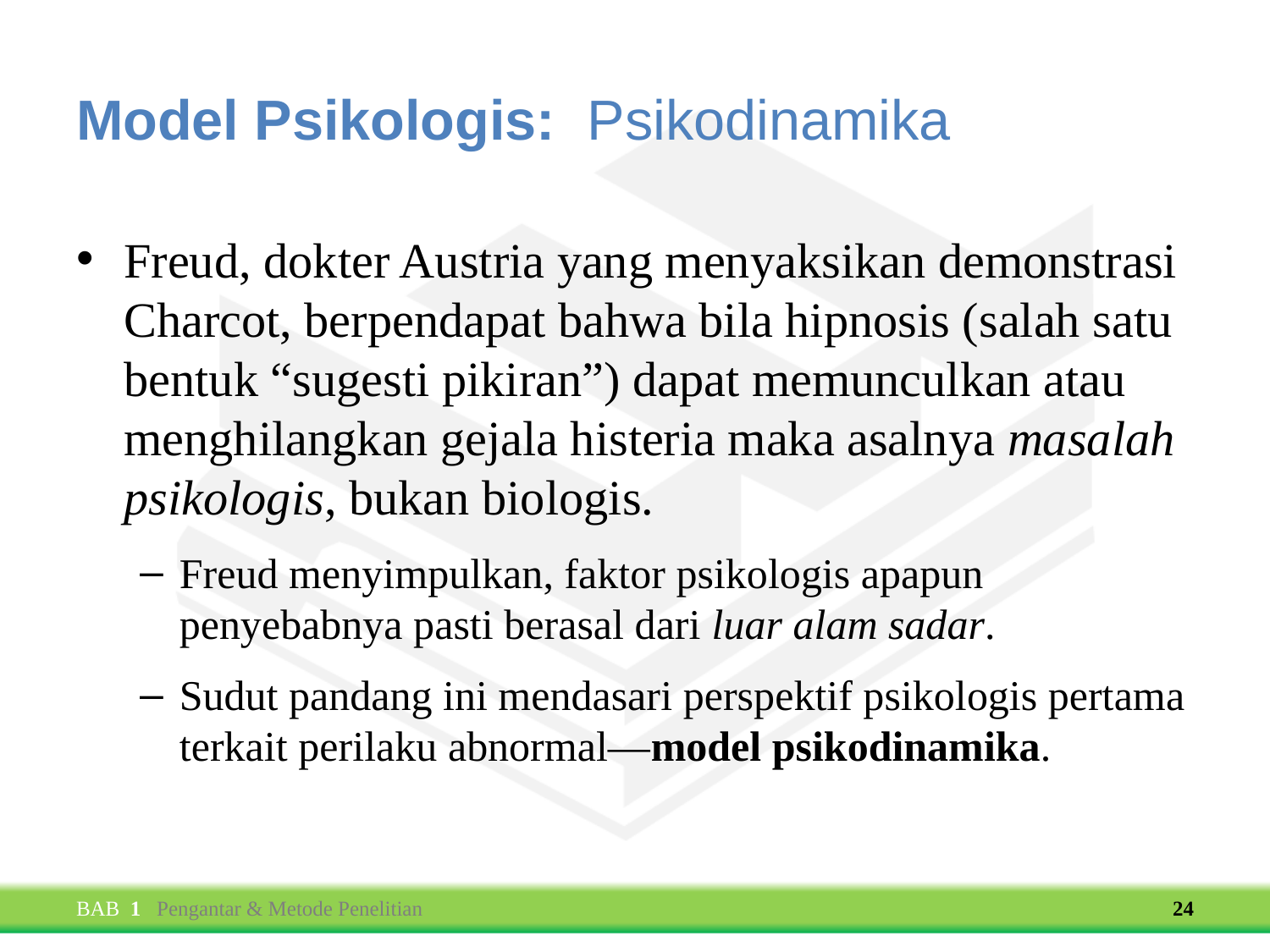

# Model Psikologis:  Psikodinamika
Freud, dokter Austria yang menyaksikan demonstrasi Charcot, berpendapat bahwa bila hipnosis (salah satu bentuk “sugesti pikiran”) dapat memunculkan atau menghilangkan gejala histeria maka asalnya masalah psikologis, bukan biologis.
Freud menyimpulkan, faktor psikologis apapun penyebabnya pasti berasal dari luar alam sadar.
Sudut pandang ini mendasari perspektif psikologis pertama terkait perilaku abnormal—model psikodinamika.

BAB  1   Pengantar & Metode Penelitian
24